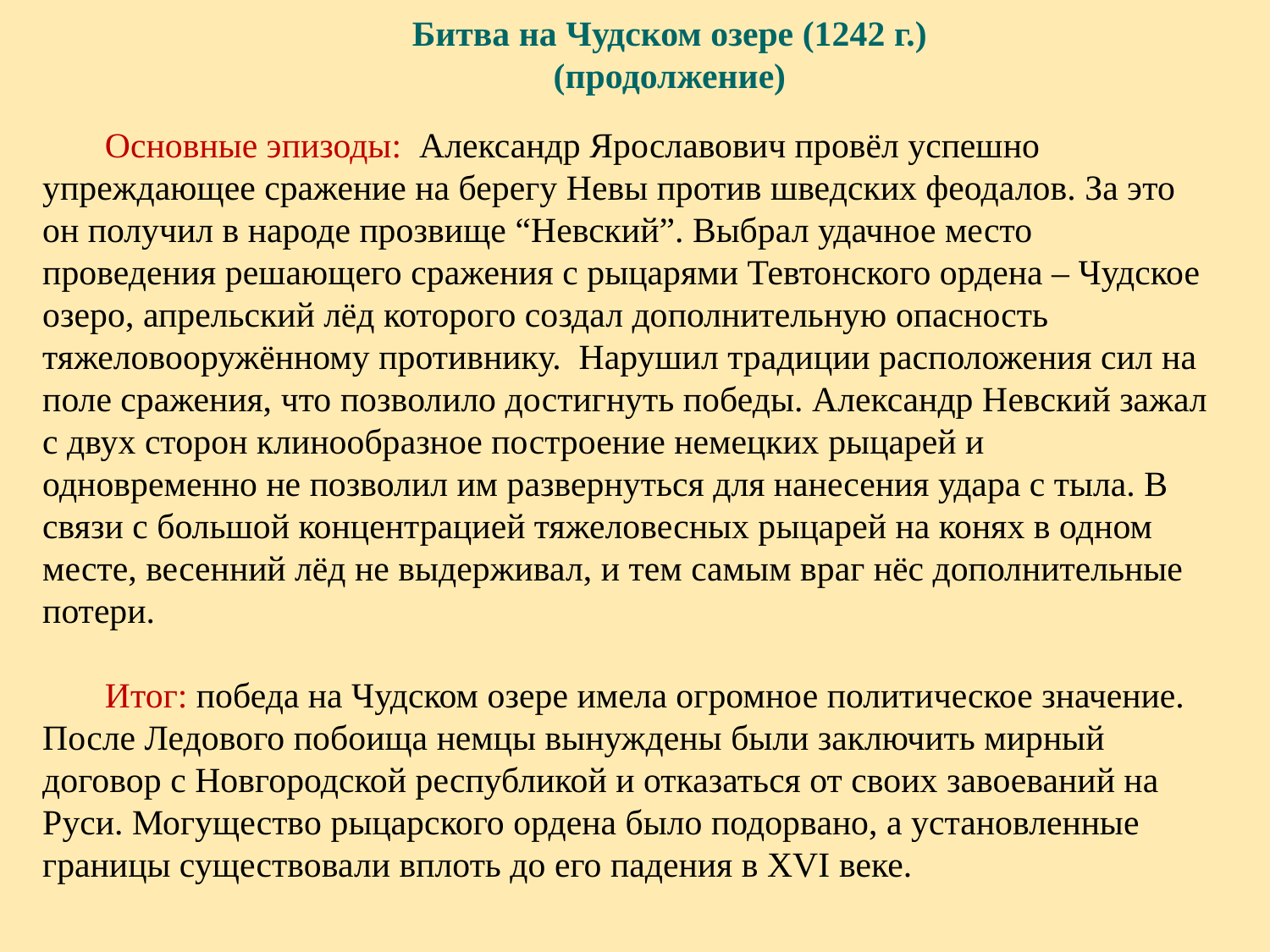

# Битва на Чудском озере (1242 г.) (продолжение)
Основные эпизоды:  Александр Ярославович провёл успешно упреждающее сражение на берегу Невы против шведских феодалов. За это он получил в народе прозвище “Невский”. Выбрал удачное место проведения решающего сражения с рыцарями Тевтонского ордена – Чудское озеро, апрельский лёд которого создал дополнительную опасность тяжеловооружённому противнику.  Нарушил традиции расположения сил на поле сражения, что позволило достигнуть победы. Александр Невский зажал с двух сторон клинообразное построение немецких рыцарей и одновременно не позволил им развернуться для нанесения удара с тыла. В связи с большой концентрацией тяжеловесных рыцарей на конях в одном месте, весенний лёд не выдерживал, и тем самым враг нёс дополнительные потери.

Итог: победа на Чудском озере имела огромное политическое значение. После Ледового побоища немцы вынуждены были заключить мирный договор с Новгородской республикой и отказаться от своих завоеваний на Руси. Могущество рыцарского ордена было подорвано, а установленные границы существовали вплоть до его падения в XVI веке.